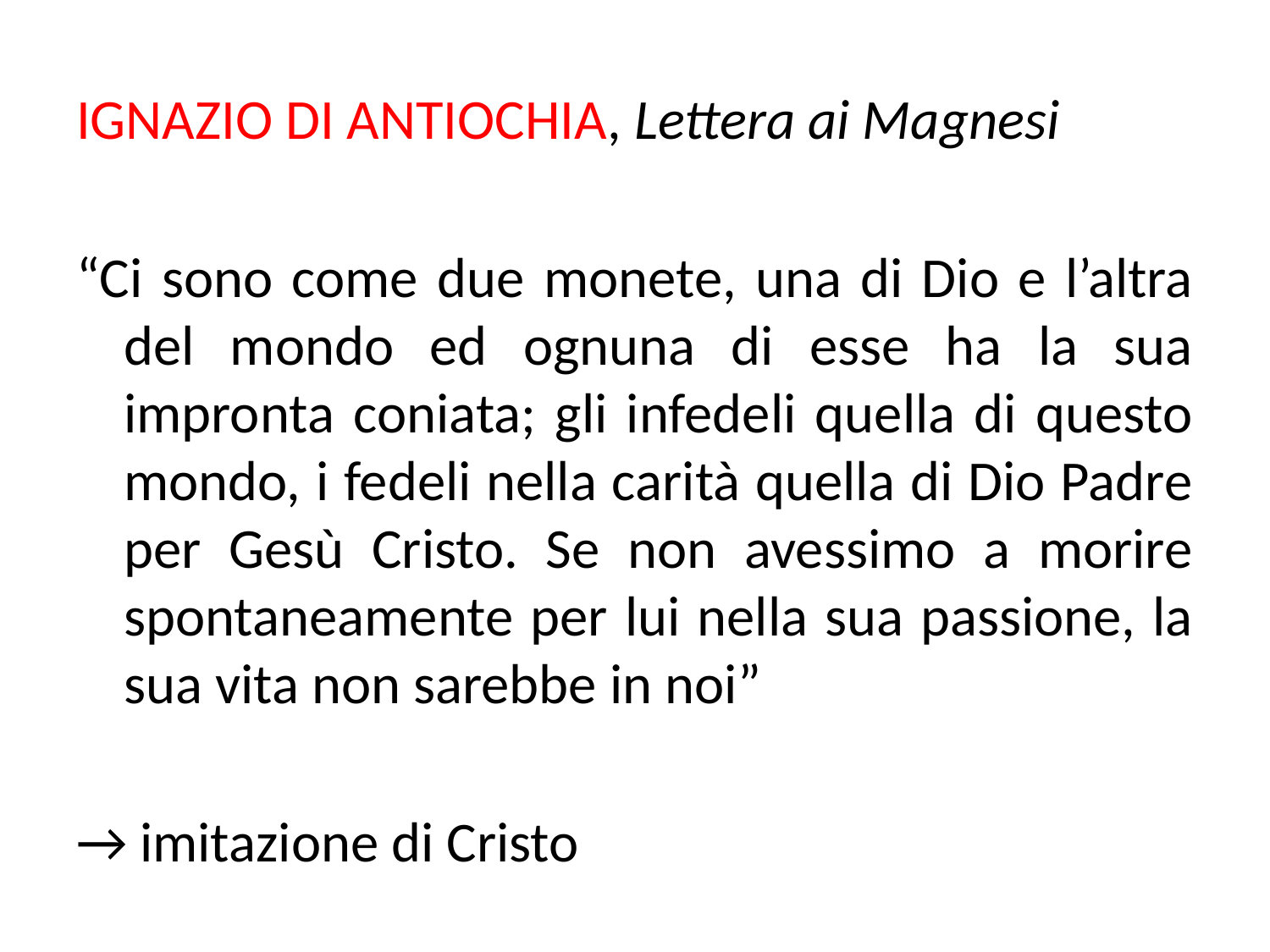

IGNAZIO DI ANTIOCHIA, Lettera ai Magnesi

“Ci sono come due monete, una di Dio e l’altra del mondo ed ognuna di esse ha la sua impronta coniata; gli infedeli quella di questo mondo, i fedeli nella carità quella di Dio Padre per Gesù Cristo. Se non avessimo a morire spontaneamente per lui nella sua passione, la sua vita non sarebbe in noi”

→ imitazione di Cristo